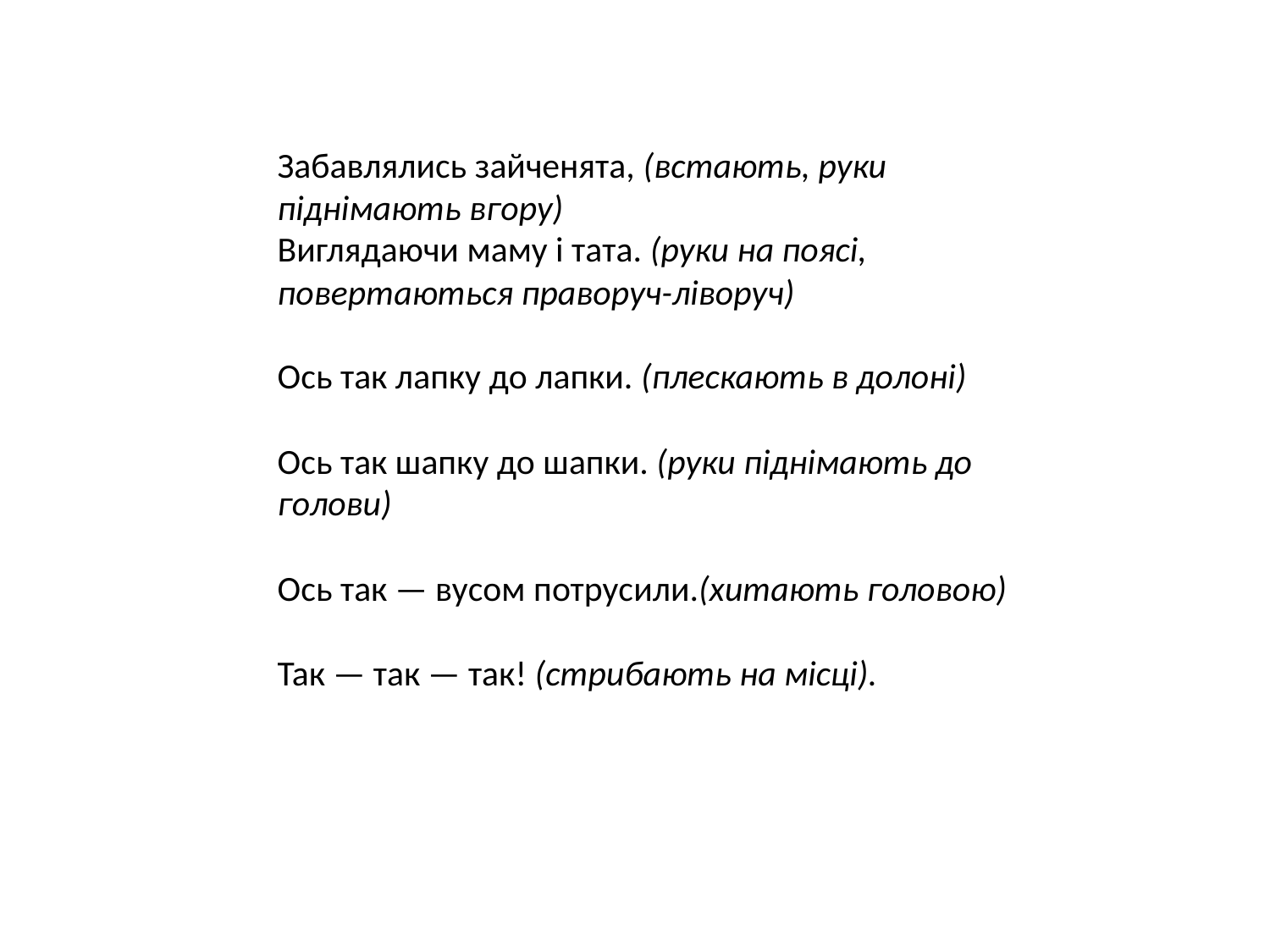

Забавлялись зайченята, (встають, руки піднімають вгору)
Виглядаючи маму і тата. (руки на поясі, повертаються праворуч-ліворуч)
Ось так лапку до лапки. (плескають в долоні)
Ось так шапку до шапки. (руки піднімають до голови)
Ось так — вусом потрусили.(хитають головою)
Так — так — так! (стрибають на місці).